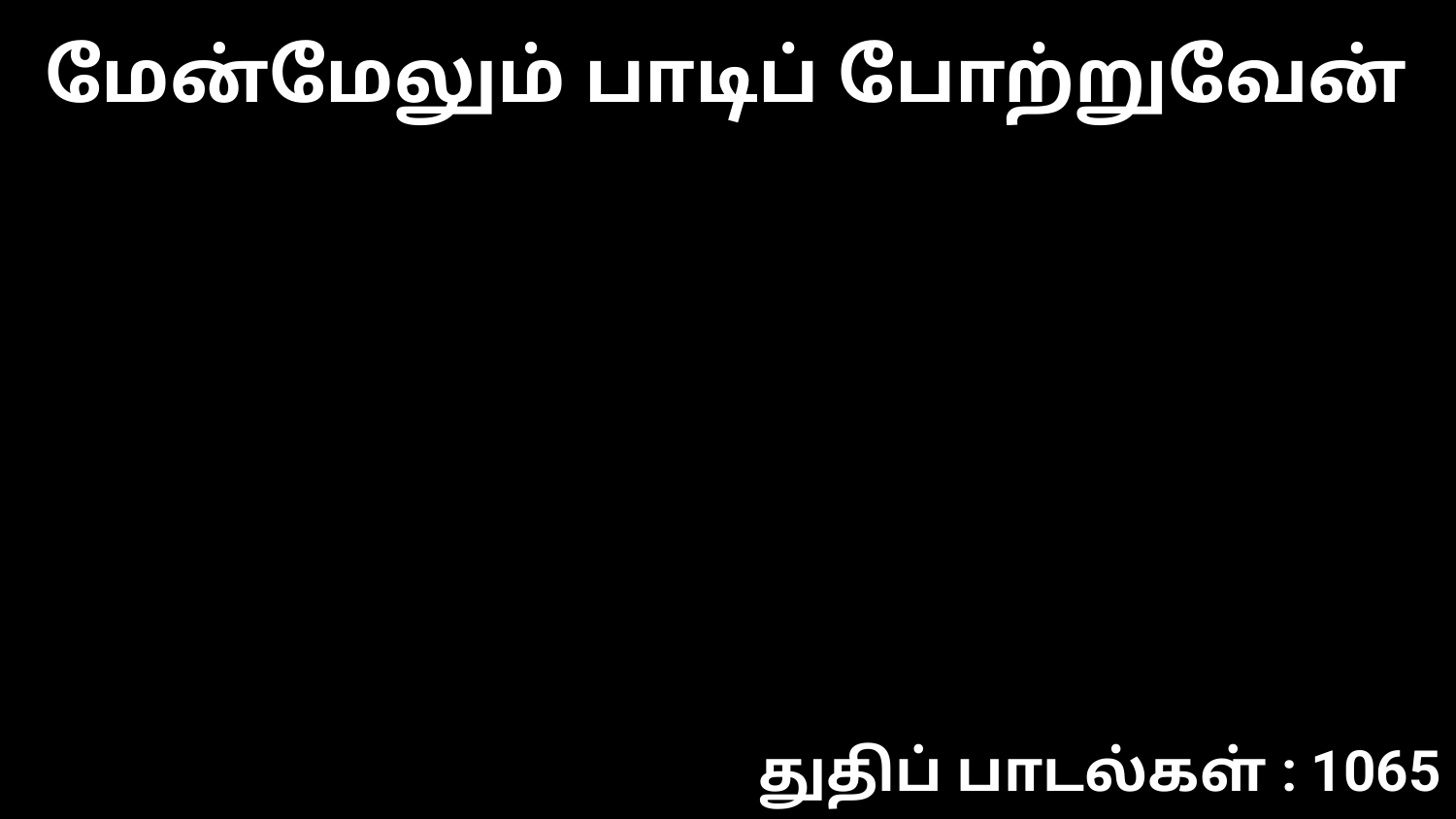

மேன்மேலும் பாடிப் போற்றுவேன்
துதிப் பாடல்கள் : 1065